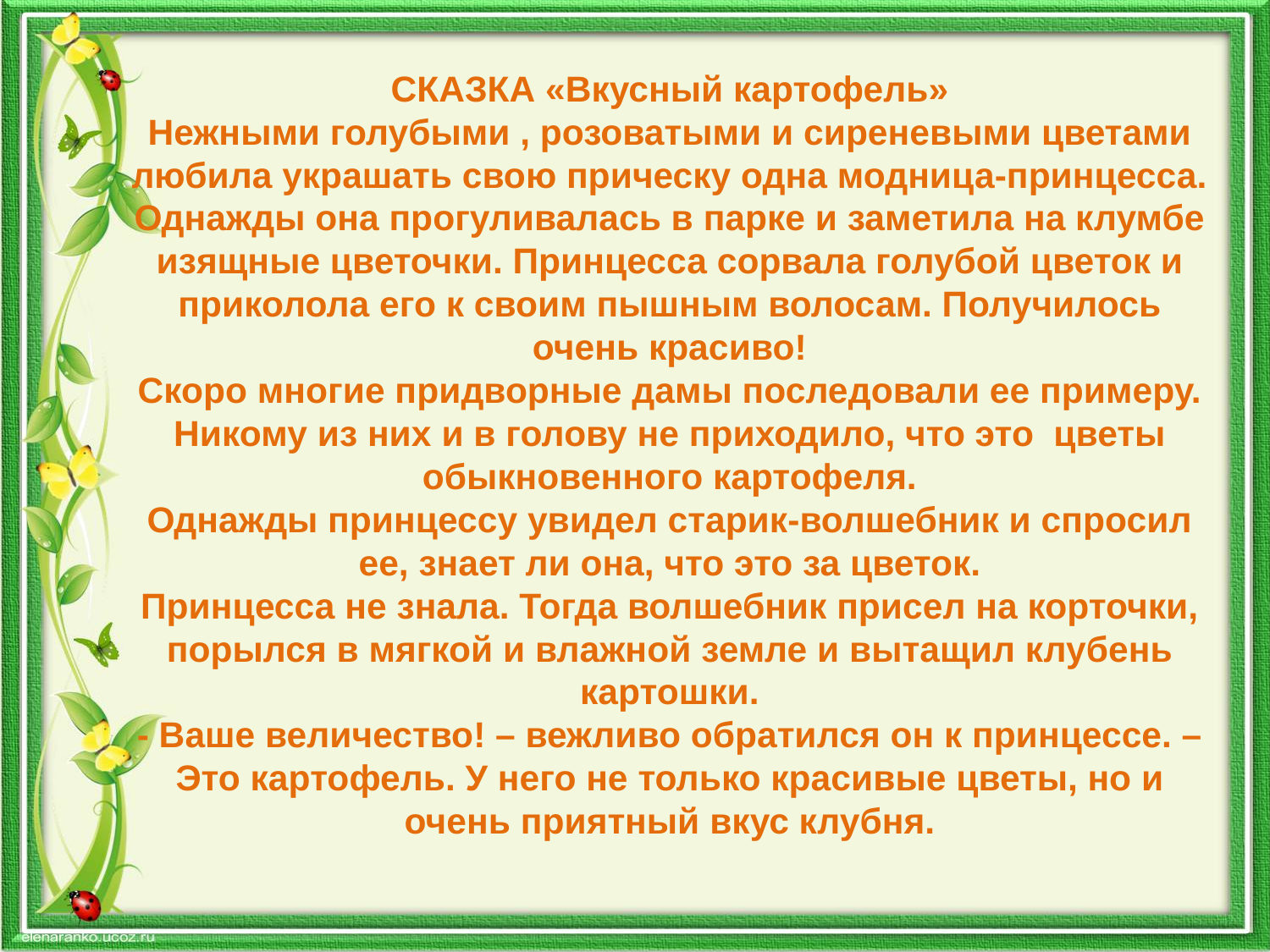

# СКАЗКА «Вкусный картофель» Нежными голубыми , розоватыми и сиреневыми цветами любила украшать свою прическу одна модница-принцесса. Однажды она прогуливалась в парке и заметила на клумбе изящные цветочки. Принцесса сорвала голубой цветок и приколола его к своим пышным волосам. Получилось очень красиво! Скоро многие придворные дамы последовали ее примеру. Никому из них и в голову не приходило, что это  цветы обыкновенного картофеля. Однажды принцессу увидел старик-волшебник и спросил ее, знает ли она, что это за цветок. Принцесса не знала. Тогда волшебник присел на корточки, порылся в мягкой и влажной земле и вытащил клубень картошки. - Ваше величество! – вежливо обратился он к принцессе. – Это картофель. У него не только красивые цветы, но и очень приятный вкус клубня.